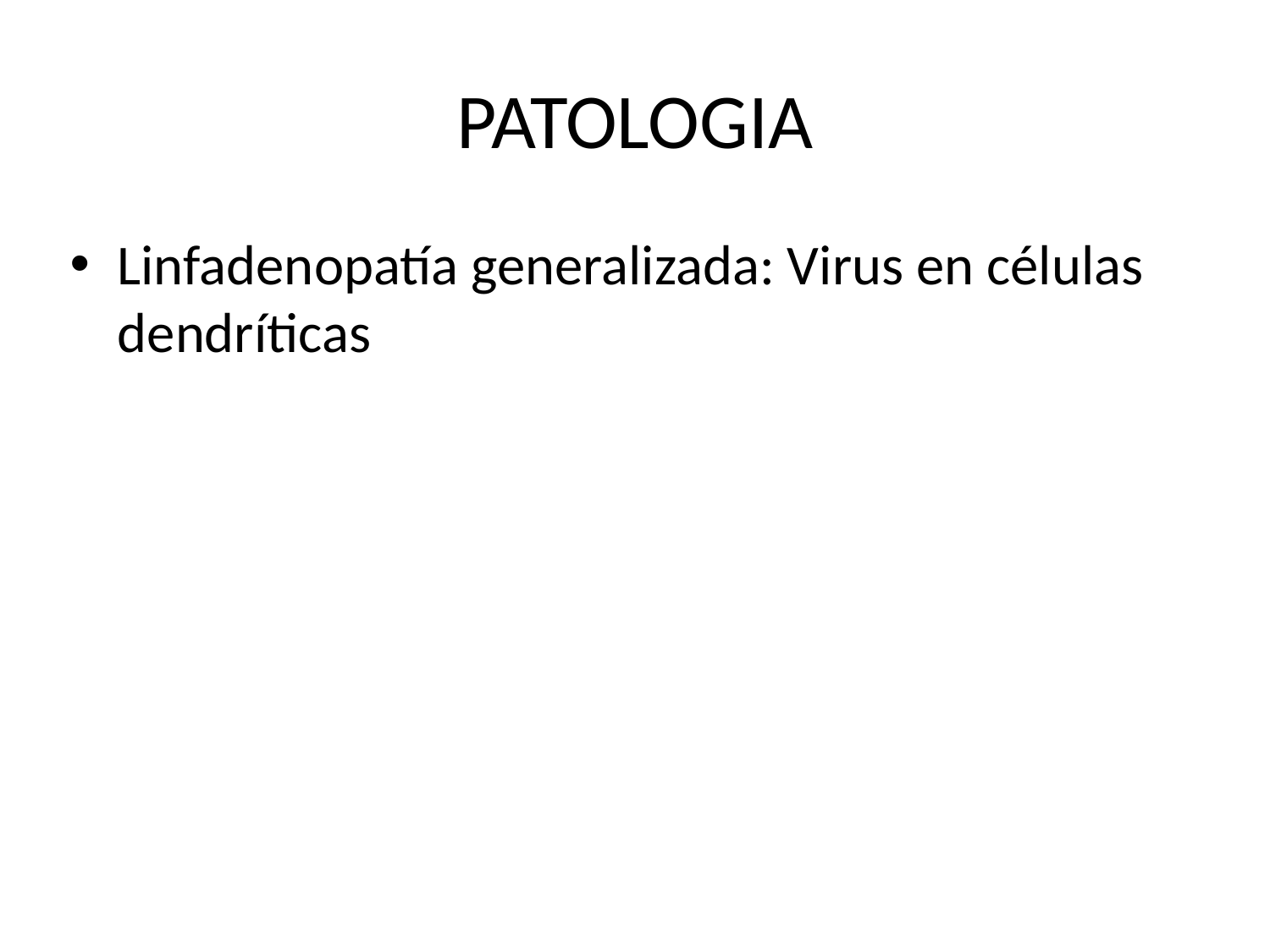

# PATOLOGIA
Linfadenopatía generalizada: Virus en células dendríticas